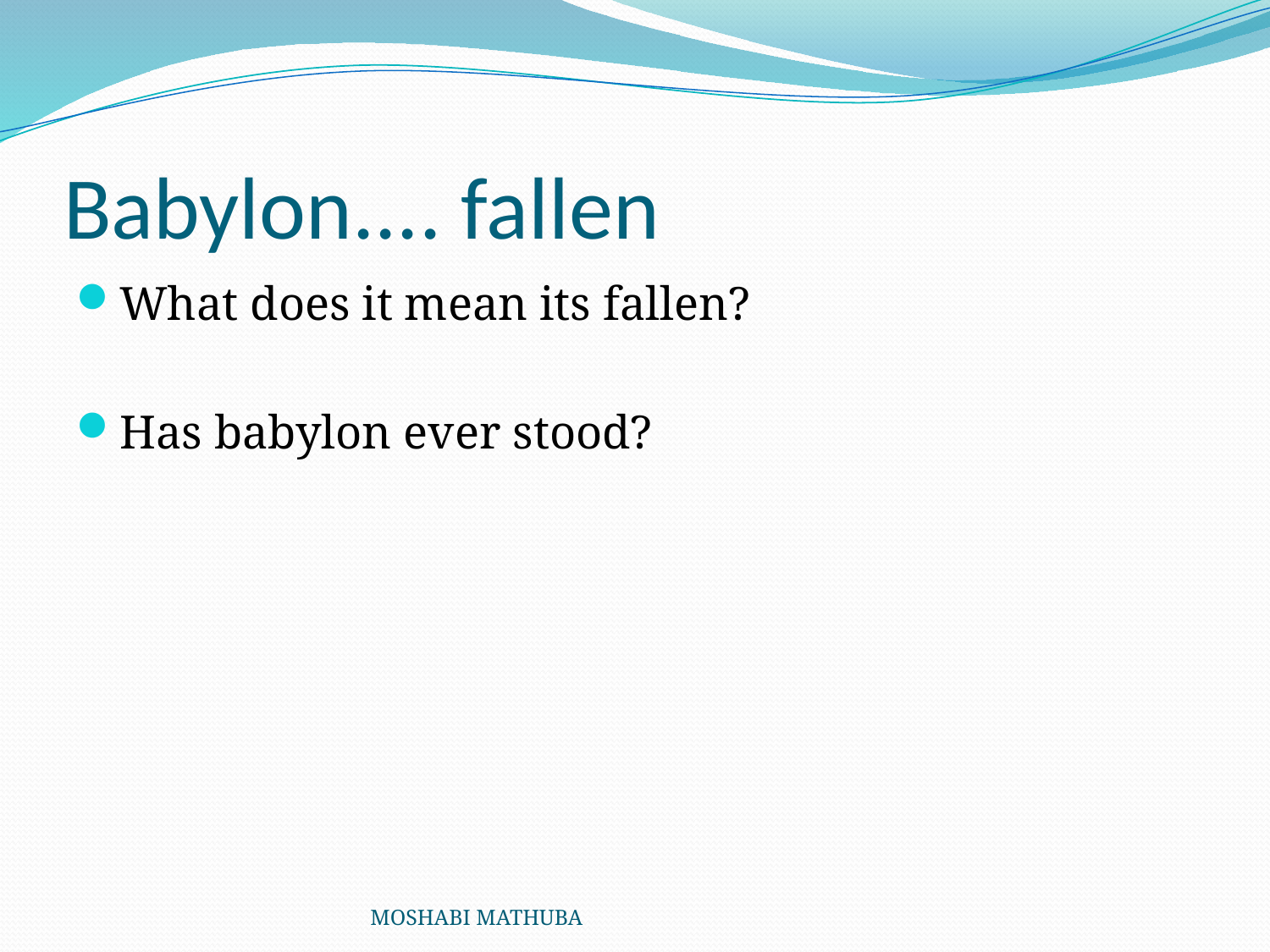

# Babylon.... fallen
What does it mean its fallen?

Has babylon ever stood?

MOSHABI MATHUBA